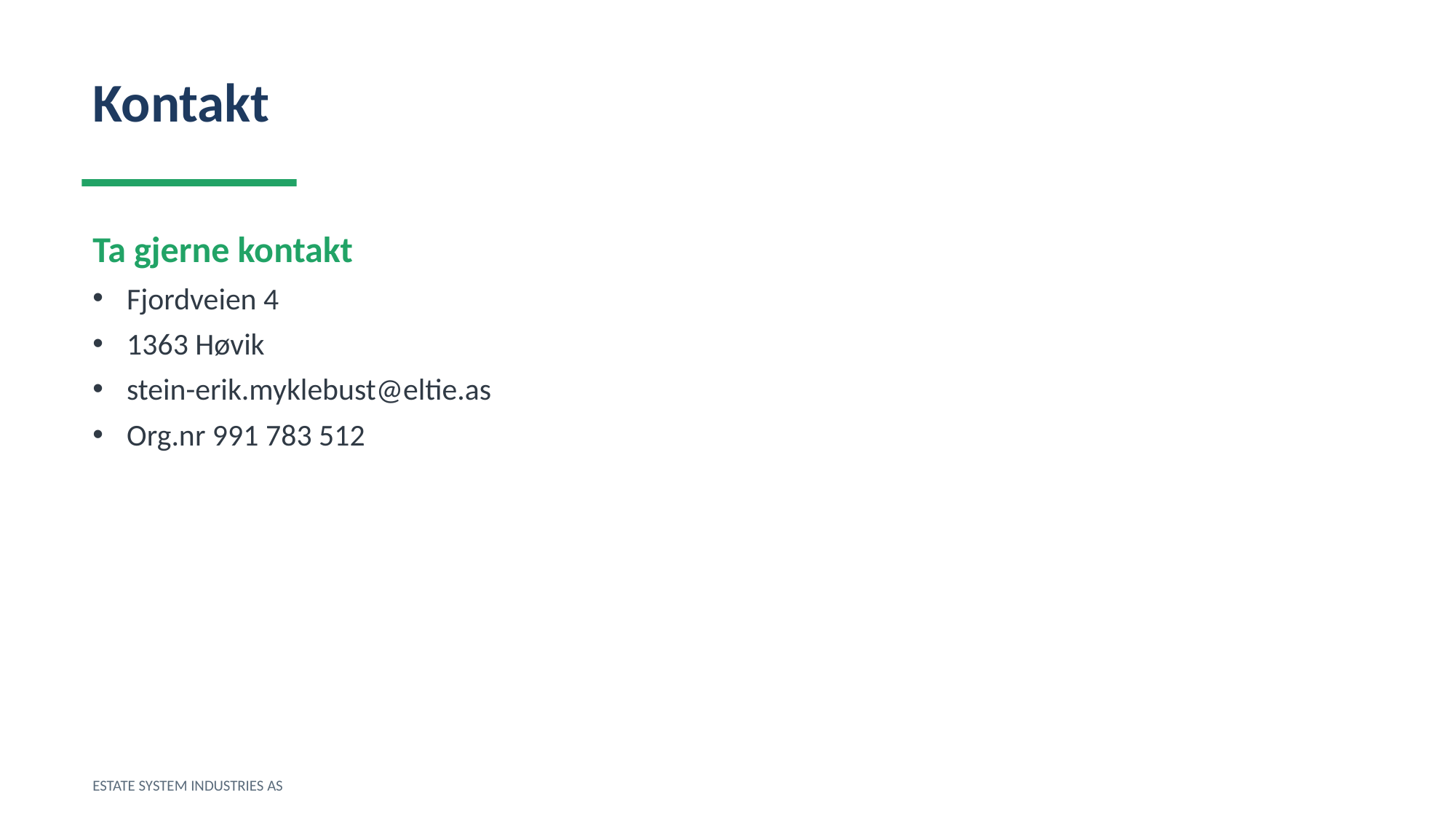

Kontakt

Ta gjerne kontakt
Fjordveien 4
1363 Høvik
stein-erik.myklebust@eltie.as
Org.nr 991 783 512
ESTATE SYSTEM INDUSTRIES AS